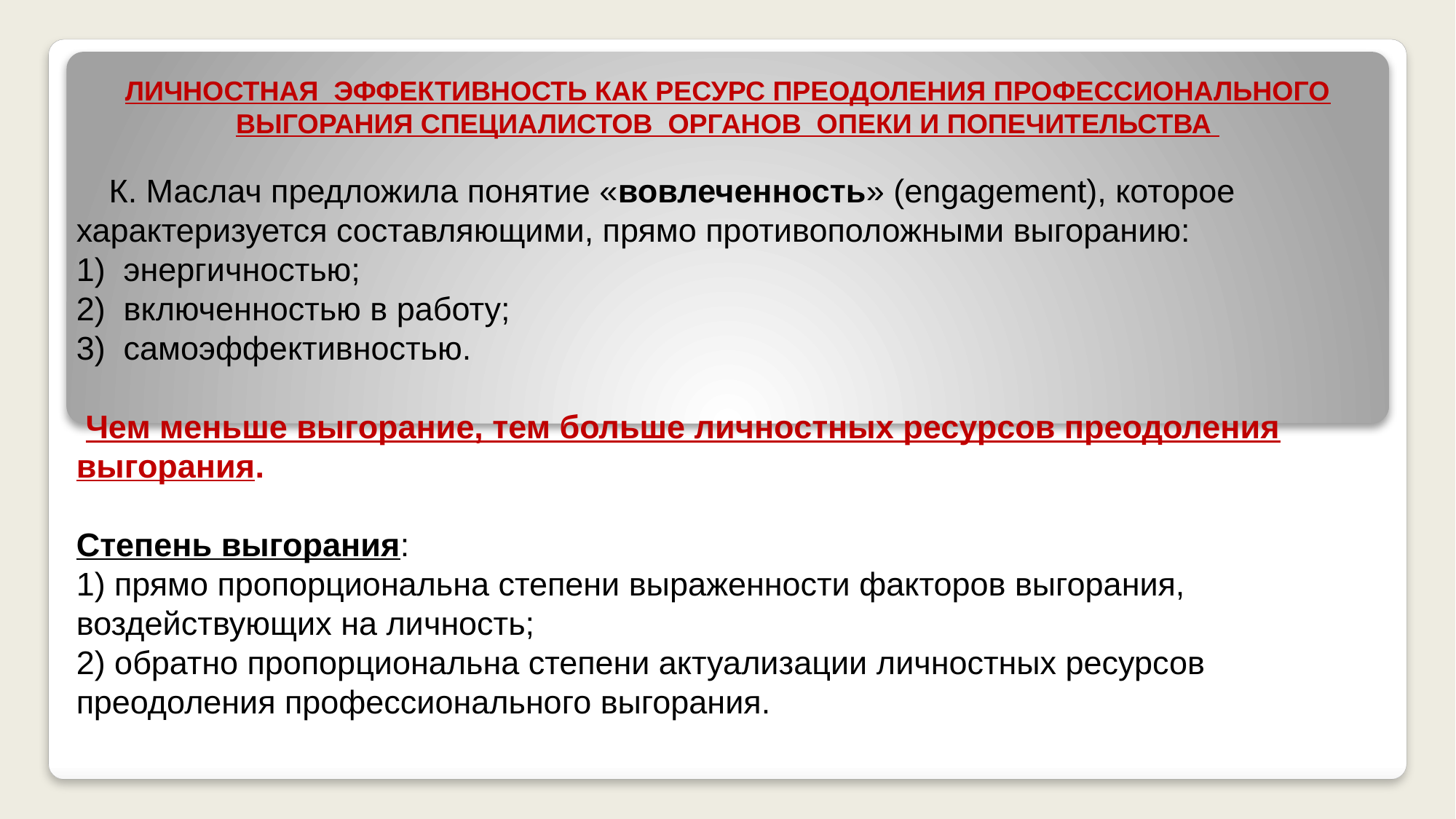

ЛИЧНОСТНАЯ  ЭФФЕКТИВНОСТЬ КАК РЕСУРС ПРЕОДОЛЕНИЯ ПРОФЕССИОНАЛЬНОГО ВЫГОРАНИЯ СПЕЦИАЛИСТОВ  ОРГАНОВ  ОПЕКИ И ПОПЕЧИТЕЛЬСТВА
# К. Маслач предложила понятие «вовлеченность» (engagement), которое характеризуется составляющими, прямо противоположными выгоранию: 1)  энергичностью; 2)  включенностью в работу; 3)  самоэффективностью. Чем меньше выгорание, тем больше личностных ресурсов преодоления выгорания. Степень выгорания: 1) прямо пропорциональна степени выраженности факторов выгорания, воздействующих на личность; 2) обратно пропорциональна степени актуализации личностных ресурсов преодоления профессионального выгорания.